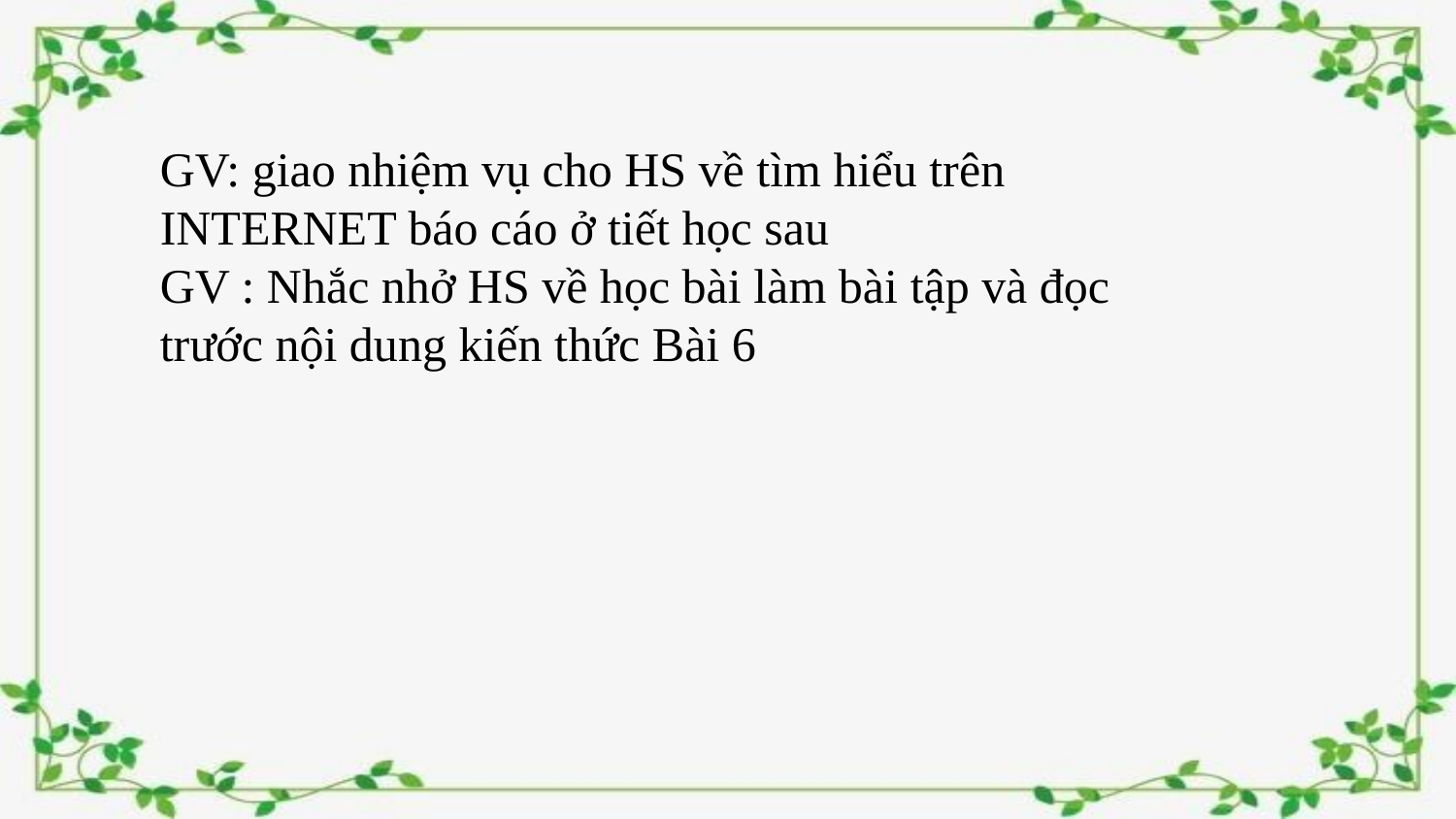

GV: giao nhiệm vụ cho HS về tìm hiểu trên INTERNET báo cáo ở tiết học sau
GV : Nhắc nhở HS về học bài làm bài tập và đọc trước nội dung kiến thức Bài 6